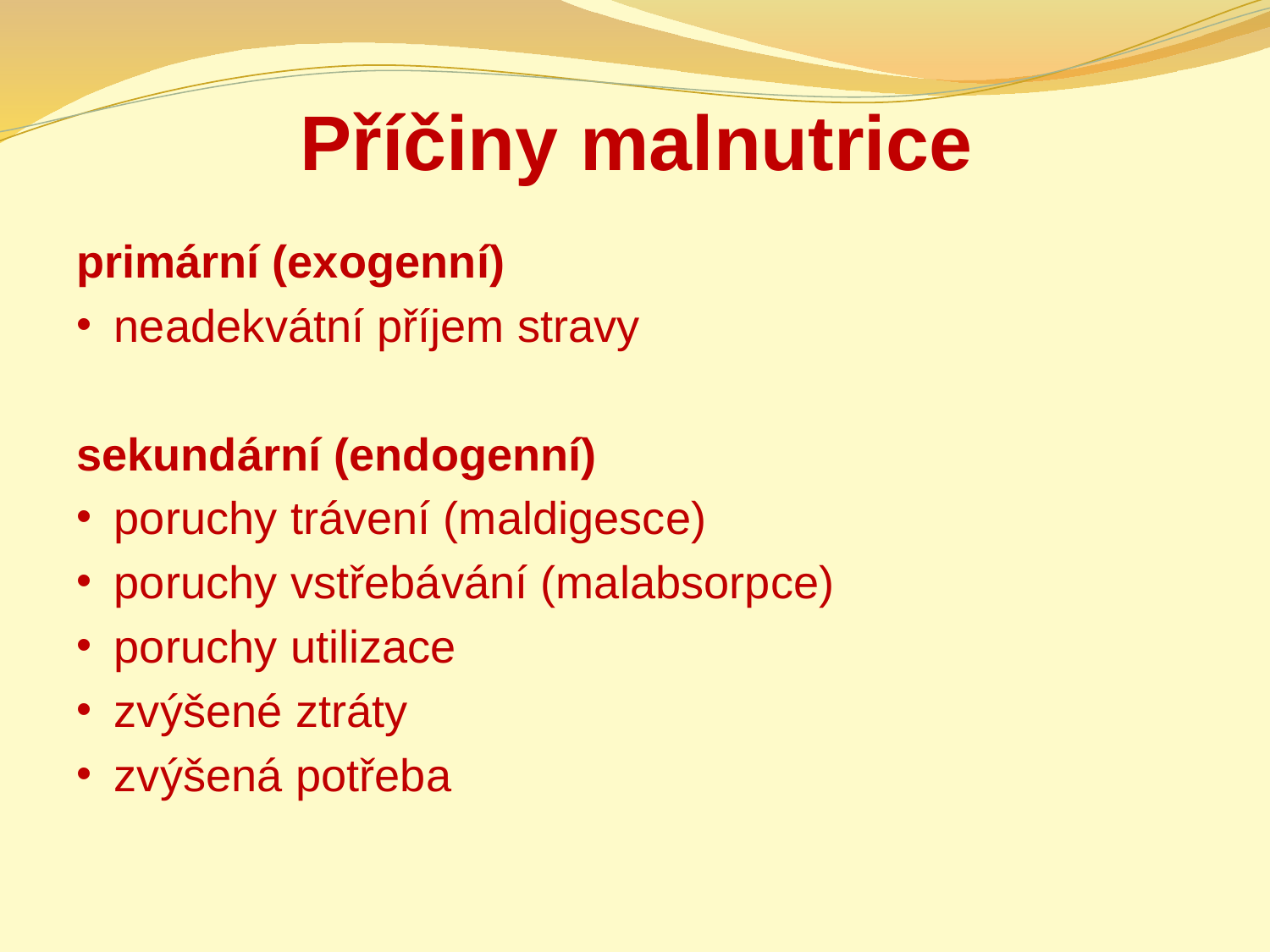

# Příčiny malnutrice
primární (exogenní)
neadekvátní příjem stravy

sekundární (endogenní)
poruchy trávení (maldigesce)
poruchy vstřebávání (malabsorpce)
poruchy utilizace
zvýšené ztráty
zvýšená potřeba